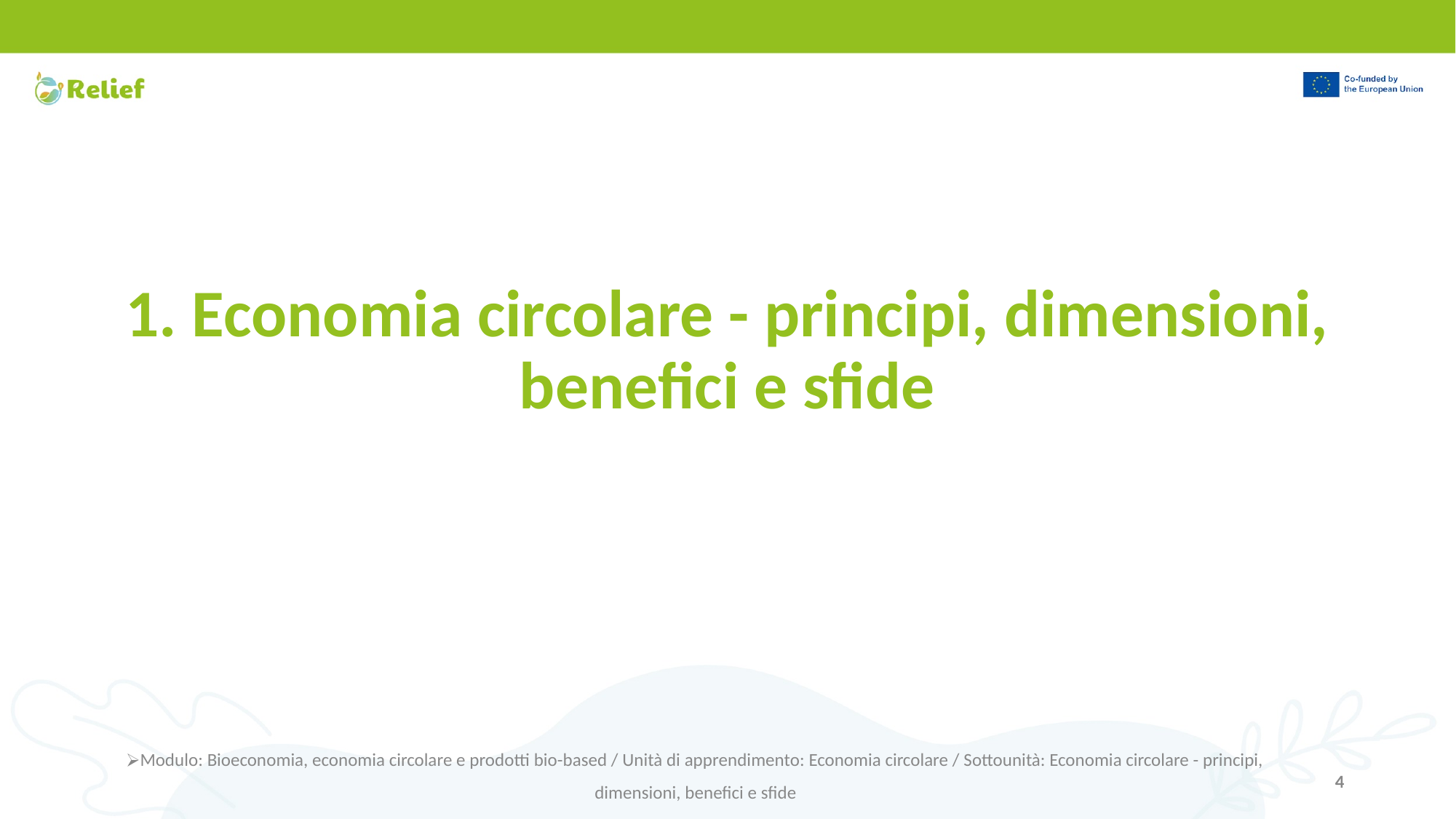

1. Economia circolare - principi, dimensioni, benefici e sfide

Modulo: Bioeconomia, economia circolare e prodotti bio-based / Unità di apprendimento: Economia circolare / Sottounità: Economia circolare - principi, dimensioni, benefici e sfide

4